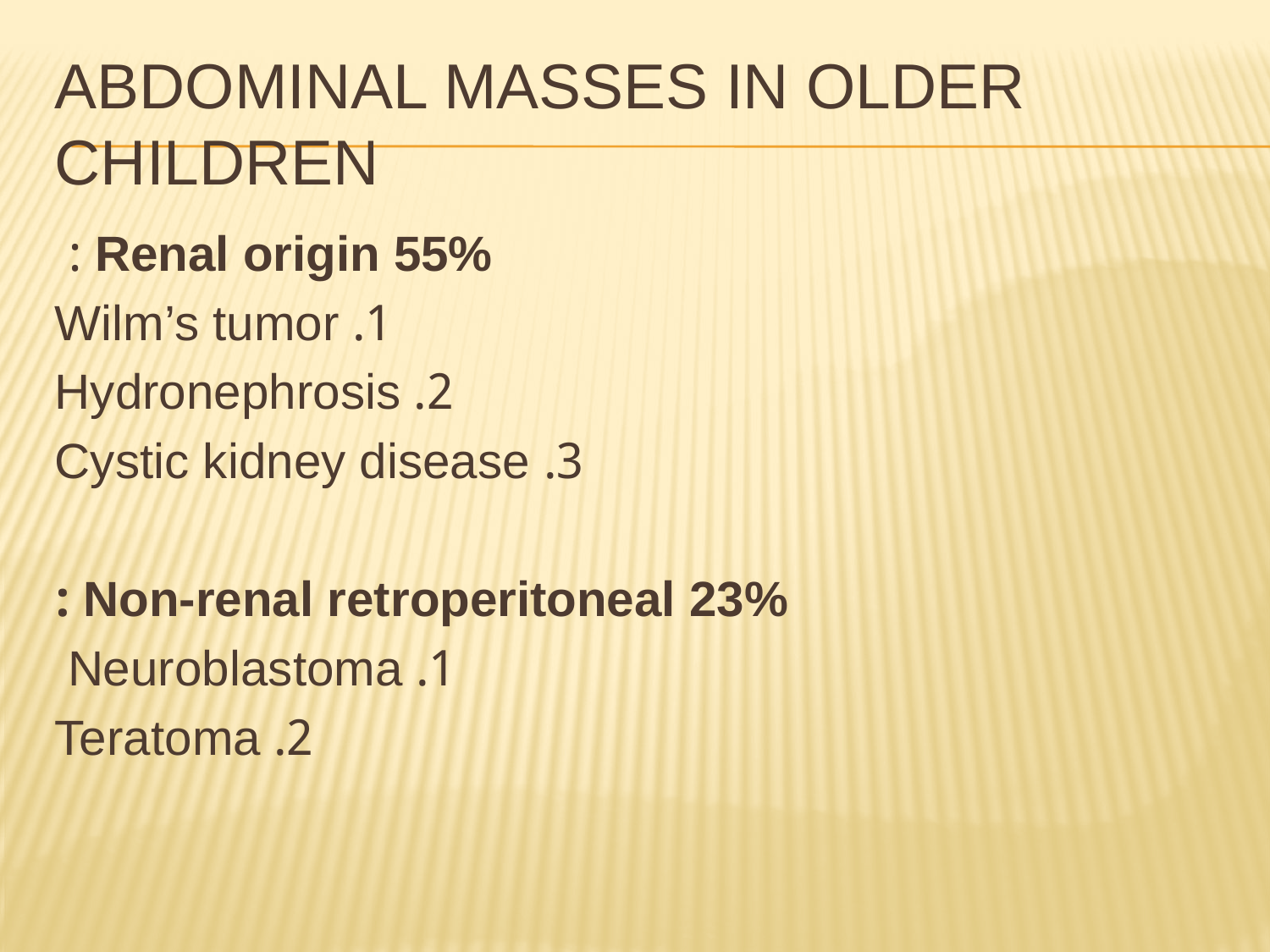

# Abdominal Masses in Older Children
Renal origin 55% :
1. Wilm’s tumor
2. Hydronephrosis
3. Cystic kidney disease

Non-renal retroperitoneal 23% :
1. Neuroblastoma
2. Teratoma